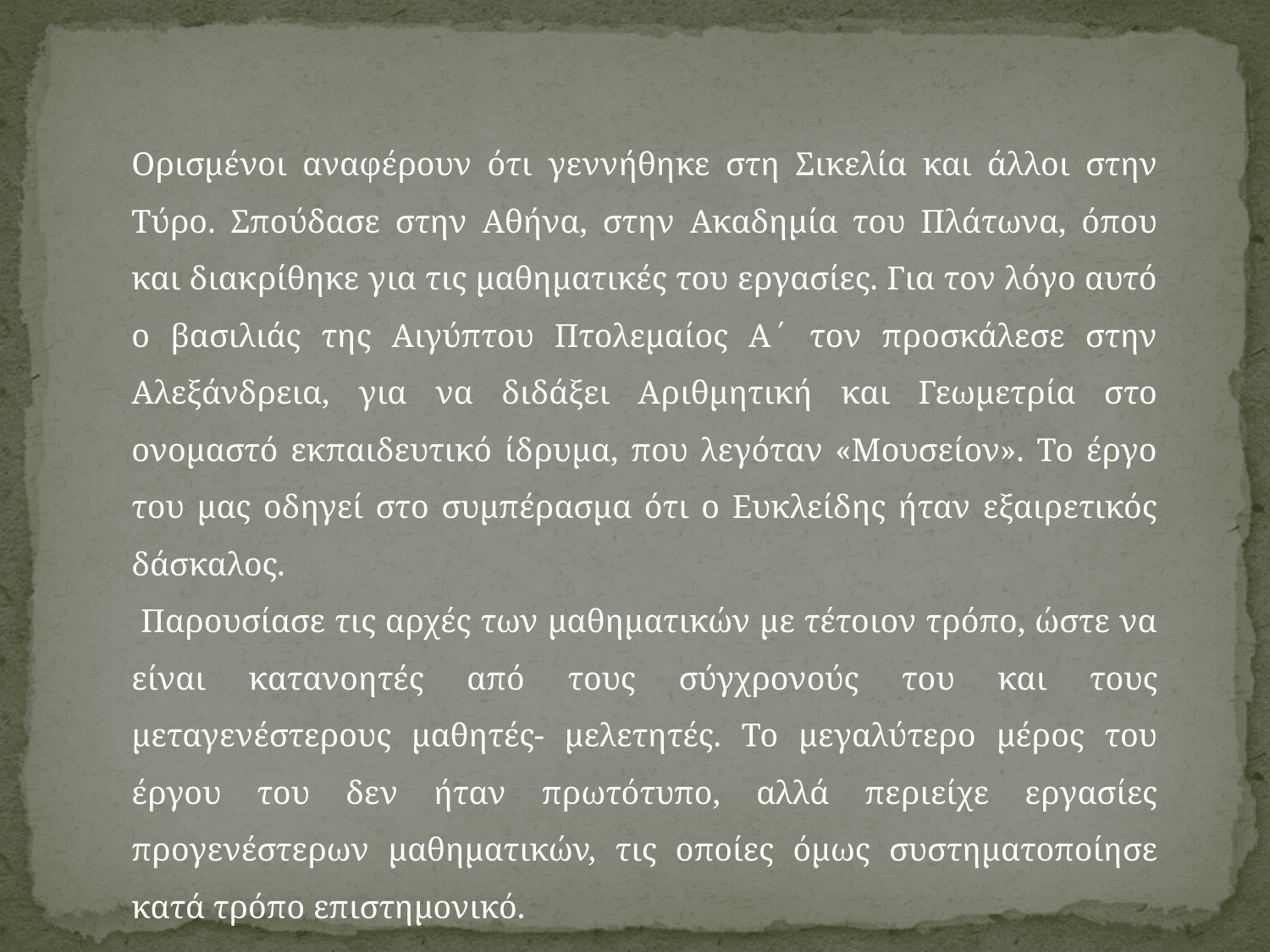

Ορισμένοι αναφέρουν ότι γεννήθηκε στη Σικελία και άλλοι στην Τύρο. Σπούδασε στην Αθήνα, στην Ακαδημία του Πλάτωνα, όπου και διακρίθηκε για τις μαθηματικές του εργασίες. Για τον λόγο αυτό ο βασιλιάς της Αιγύπτου Πτολεμαίος Α΄ τον προσκάλεσε στην Αλεξάνδρεια, για να διδάξει Αριθμητική και Γεωμετρία στο ονομαστό εκπαιδευτικό ίδρυμα, που λεγόταν «Μουσείον». Το έργο του μας οδηγεί στο συμπέρασμα ότι ο Ευκλείδης ήταν εξαιρετικός δάσκαλος.
 Παρουσίασε τις αρχές των μαθηματικών με τέτοιον τρόπο, ώστε να είναι κατανοητές από τους σύγχρονούς του και τους μεταγενέστερους μαθητές- μελετητές. Το μεγαλύτερο μέρος του έργου του δεν ήταν πρωτότυπο, αλλά περιείχε εργασίες προγενέστερων μαθηματικών, τις οποίες όμως συστηματοποίησε κατά τρόπο επιστημονικό.